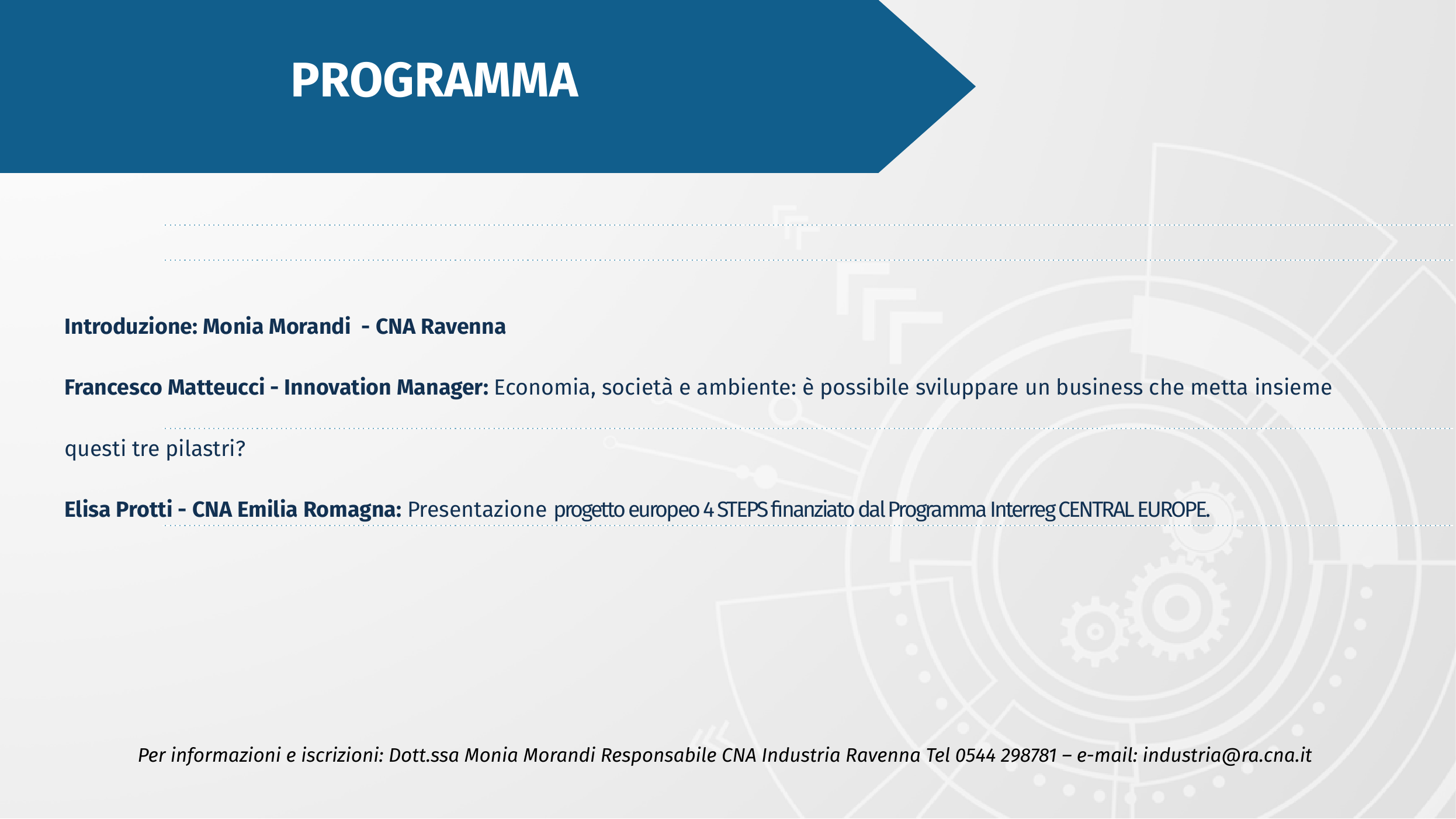

PROGRAMMA
# Introduzione: Monia Morandi  - CNA Ravenna Francesco Matteucci - Innovation Manager: Economia, società e ambiente: è possibile sviluppare un business che metta insieme questi tre pilastri? Elisa Protti - CNA Emilia Romagna: Presentazione progetto europeo 4 STEPS finanziato dal Programma Interreg CENTRAL EUROPE.
Per informazioni e iscrizioni: Dott.ssa Monia Morandi Responsabile CNA Industria Ravenna Tel 0544 298781 – e-mail: industria@ra.cna.it